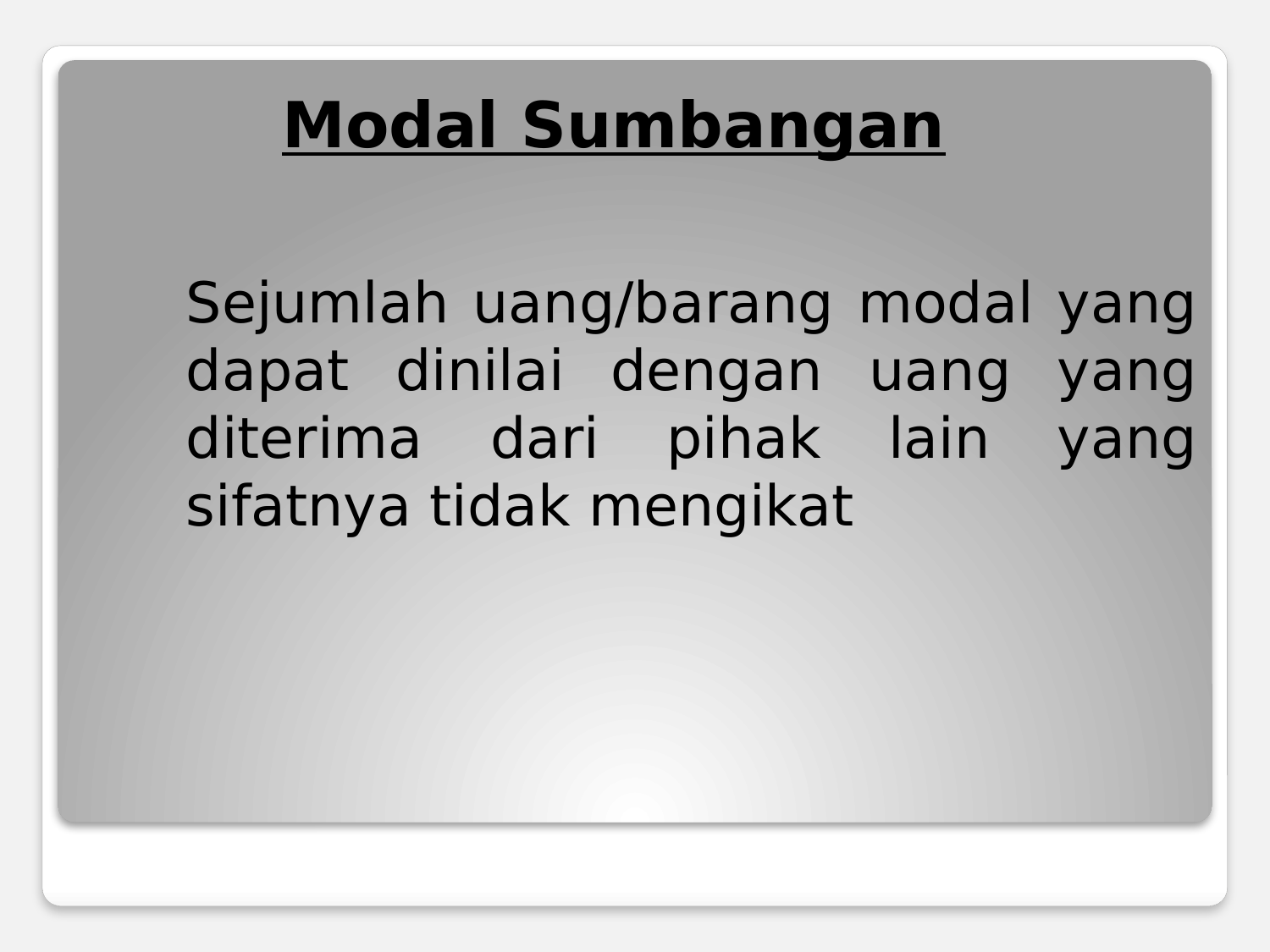

# Modal Sumbangan
	Sejumlah uang/barang modal yang dapat dinilai dengan uang yang diterima dari pihak lain yang sifatnya tidak mengikat